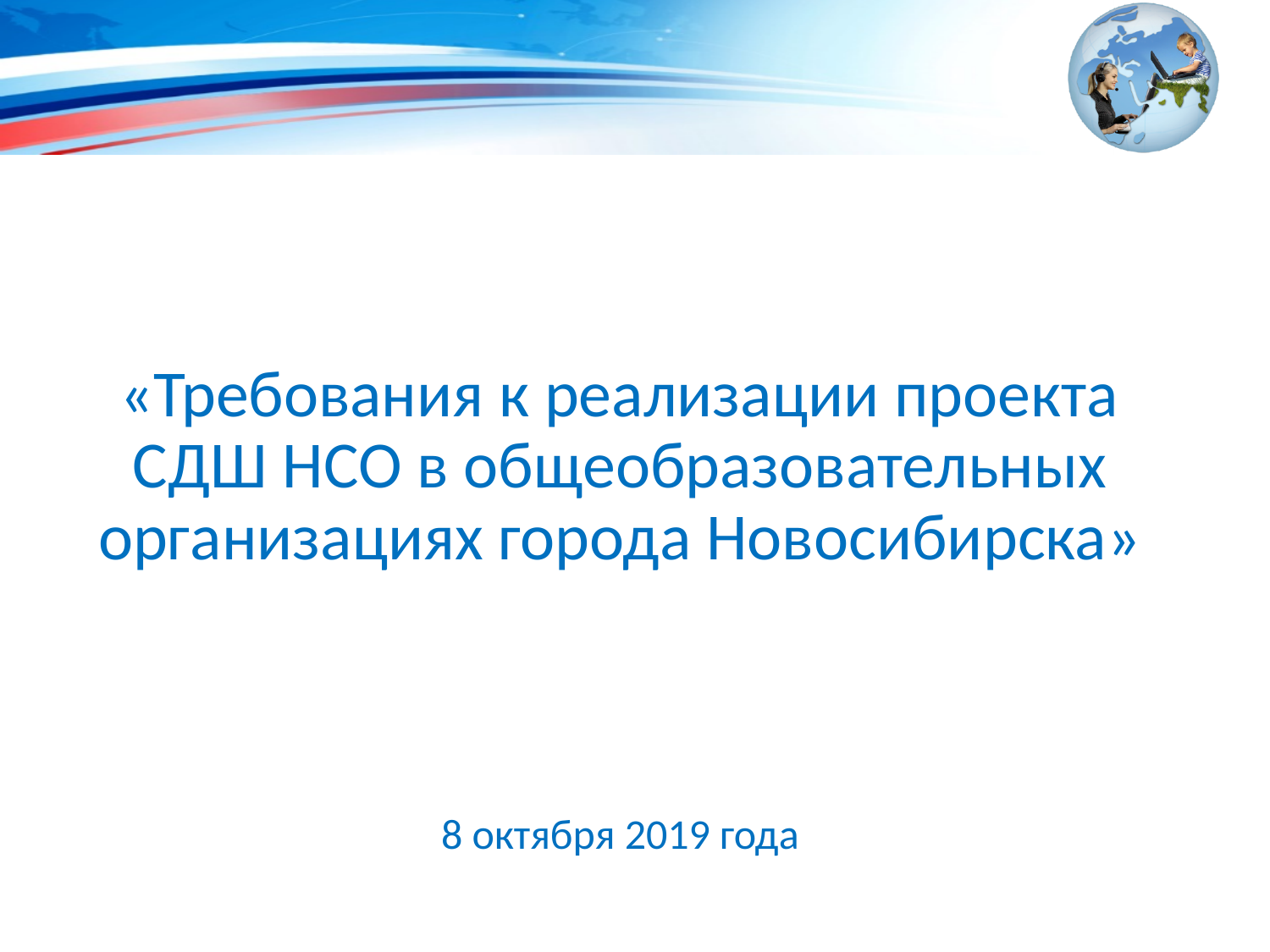

# «Требования к реализации проекта СДШ НСО в общеобразовательных организациях города Новосибирска»
8 октября 2019 года